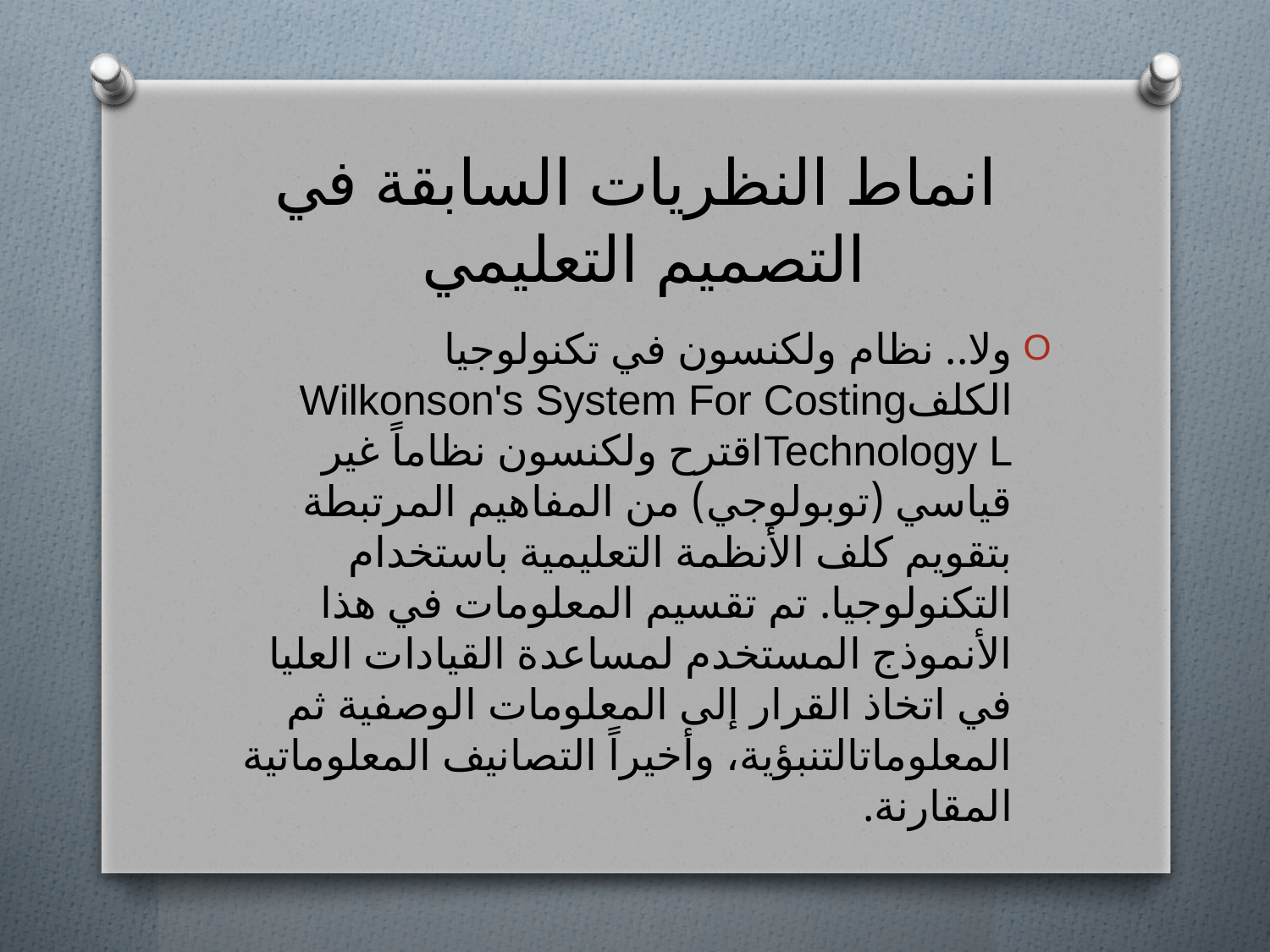

# انماط النظريات السابقة في التصميم التعليمي
ولا.. نظام ولكنسون في تكنولوجيا الكلفWilkonson's System For Costing Technology Lاقترح ولكنسون نظاماً غير قياسي (توبولوجي) من المفاهيم المرتبطة بتقويم كلف الأنظمة التعليمية باستخدام التكنولوجيا. تم تقسيم المعلومات في هذا الأنموذج المستخدم لمساعدة القيادات العليا في اتخاذ القرار إلى المعلومات الوصفية ثم المعلوماتالتنبؤية، وأخيراً التصانيف المعلوماتية المقارنة.